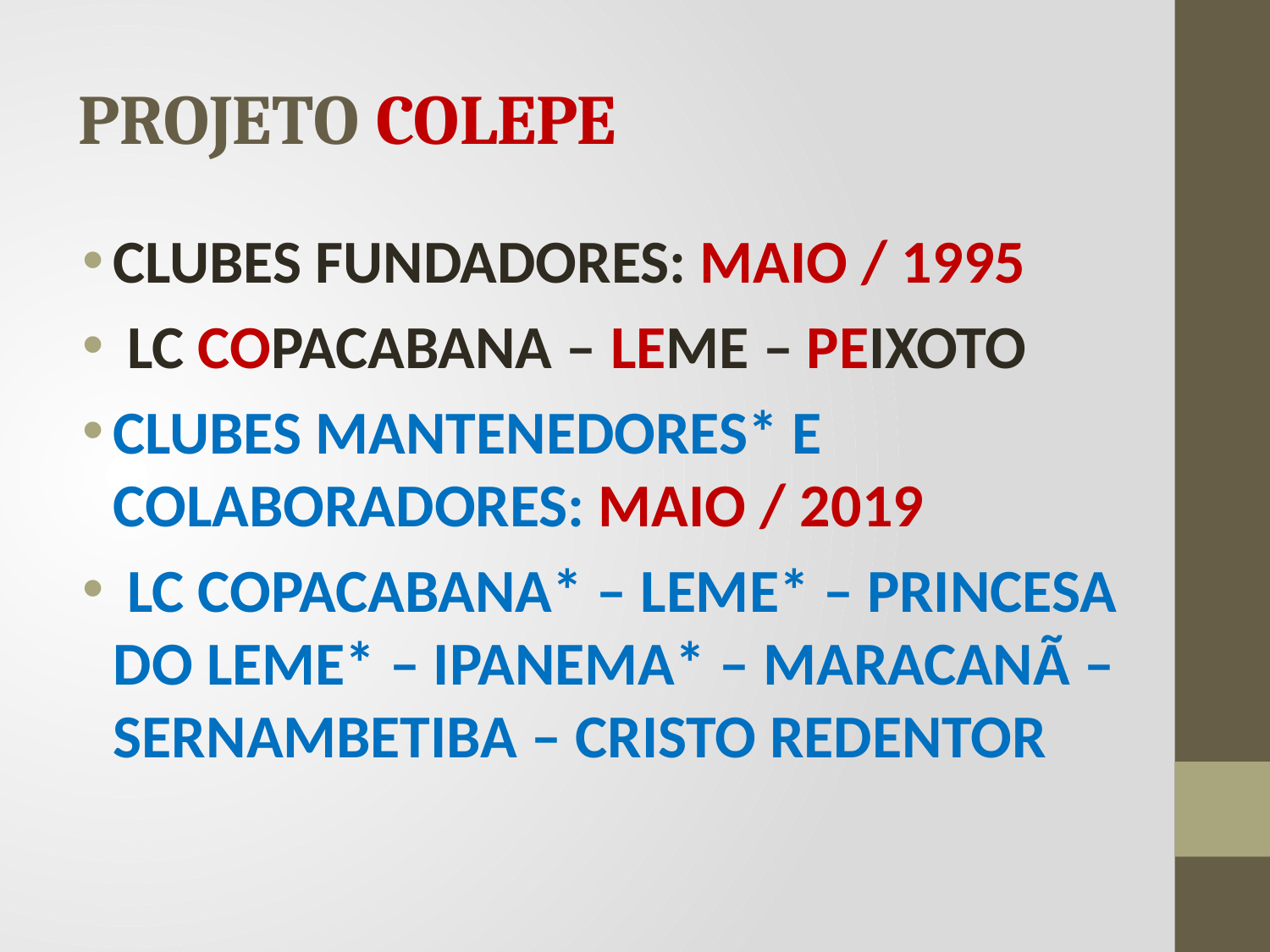

# PROJETO COLEPE
CLUBES FUNDADORES: MAIO / 1995
 LC COPACABANA – LEME – PEIXOTO
CLUBES MANTENEDORES* E COLABORADORES: MAIO / 2019
 LC COPACABANA* – LEME* – PRINCESA DO LEME* – IPANEMA* – MARACANÃ – SERNAMBETIBA – CRISTO REDENTOR